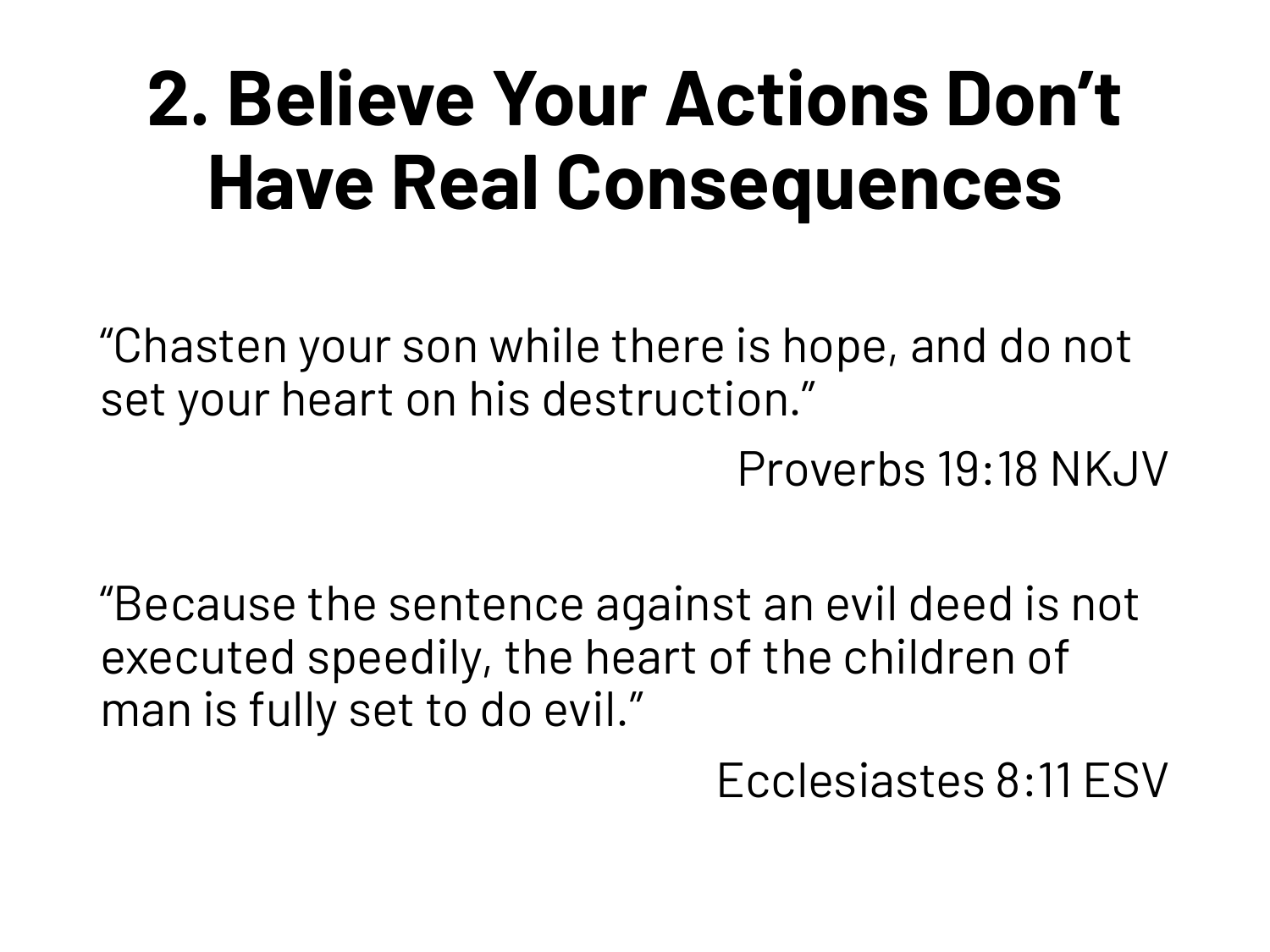

# 2. Believe Your Actions Don’t Have Real Consequences

“Chasten your son while there is hope, and do not set your heart on his destruction.”
Proverbs 19:18 NKJV

“Because the sentence against an evil deed is not executed speedily, the heart of the children of man is fully set to do evil.”
Ecclesiastes 8:11 ESV